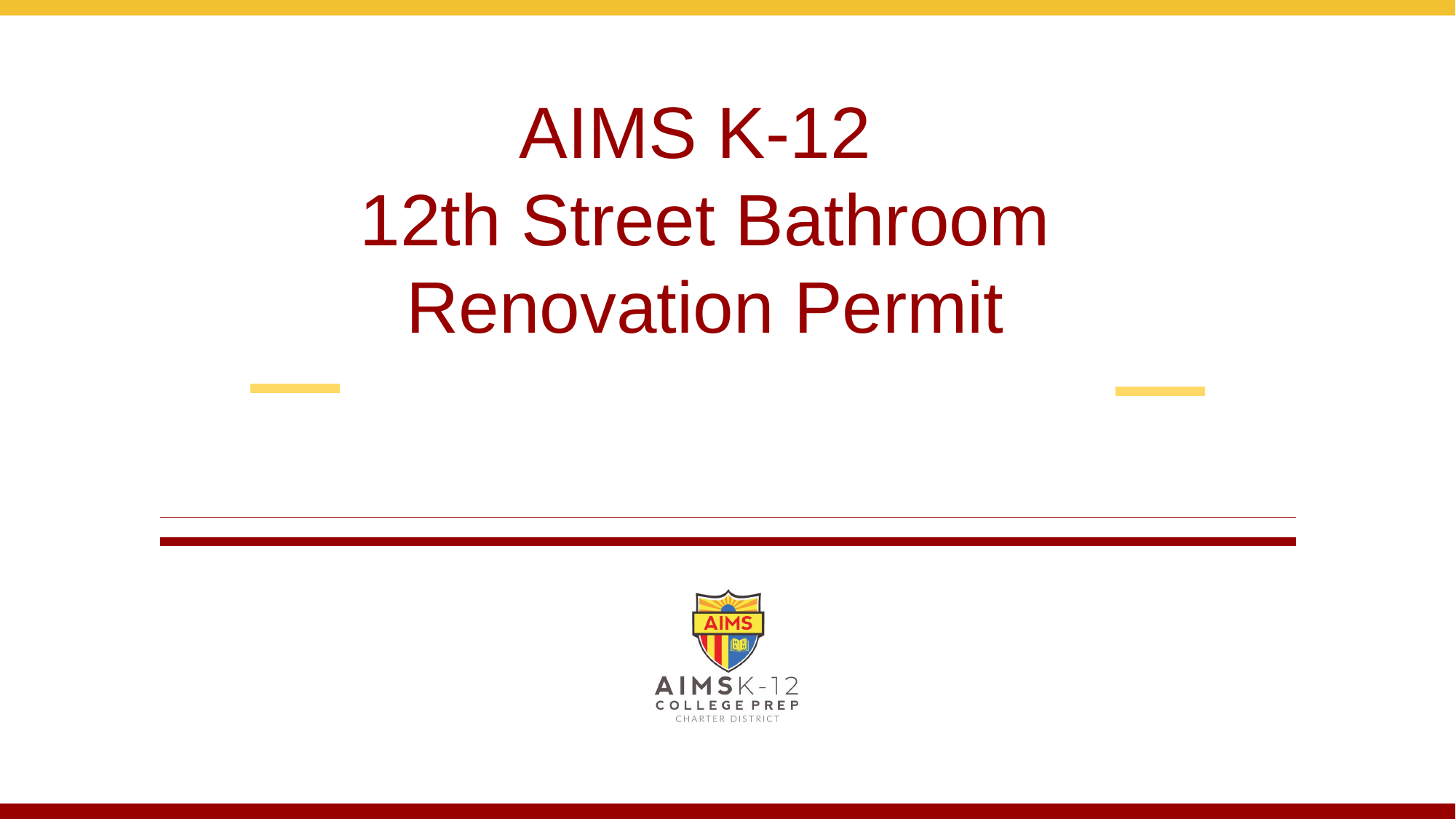

# AIMS K-12 12th Street Bathroom Renovation Permit